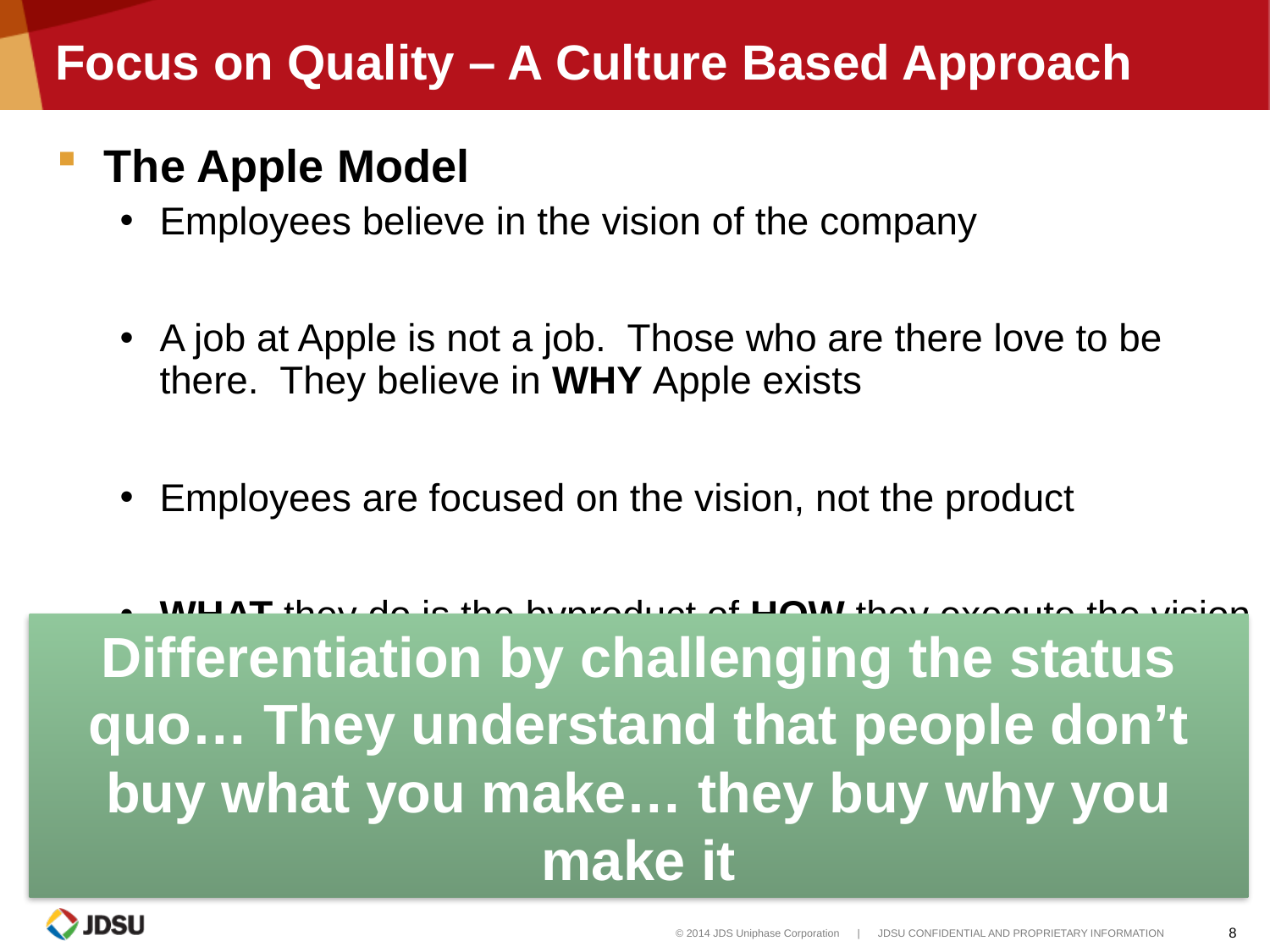

# Focus on Quality – A Culture Based Approach
The Apple Model
Employees believe in the vision of the company

A job at Apple is not a job.  Those who are there love to be there.  They believe in WHY Apple exists

Employees are focused on the vision, not the product

WHAT they do is the byproduct of HOW they execute the vision
Differentiation by challenging the status quo… They understand that people don’t buy what you make… they buy why you make it